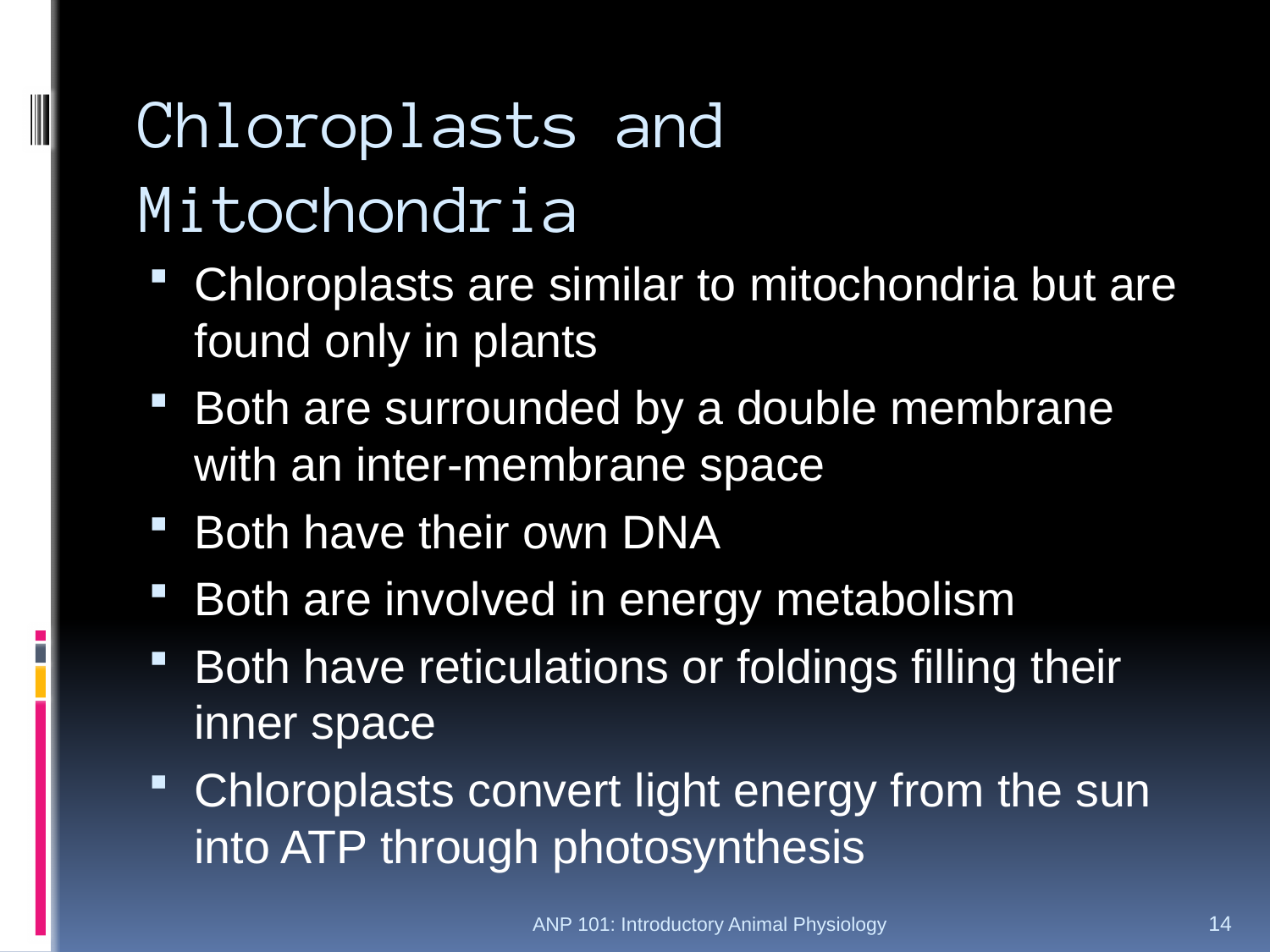

# Chloroplasts and Mitochondria
Chloroplasts are similar to mitochondria but are found only in plants
Both are surrounded by a double membrane with an inter-membrane space
Both have their own DNA
Both are involved in energy metabolism
Both have reticulations or foldings filling their inner space
Chloroplasts convert light energy from the sun into ATP through photosynthesis
ANP 101: Introductory Animal Physiology
14